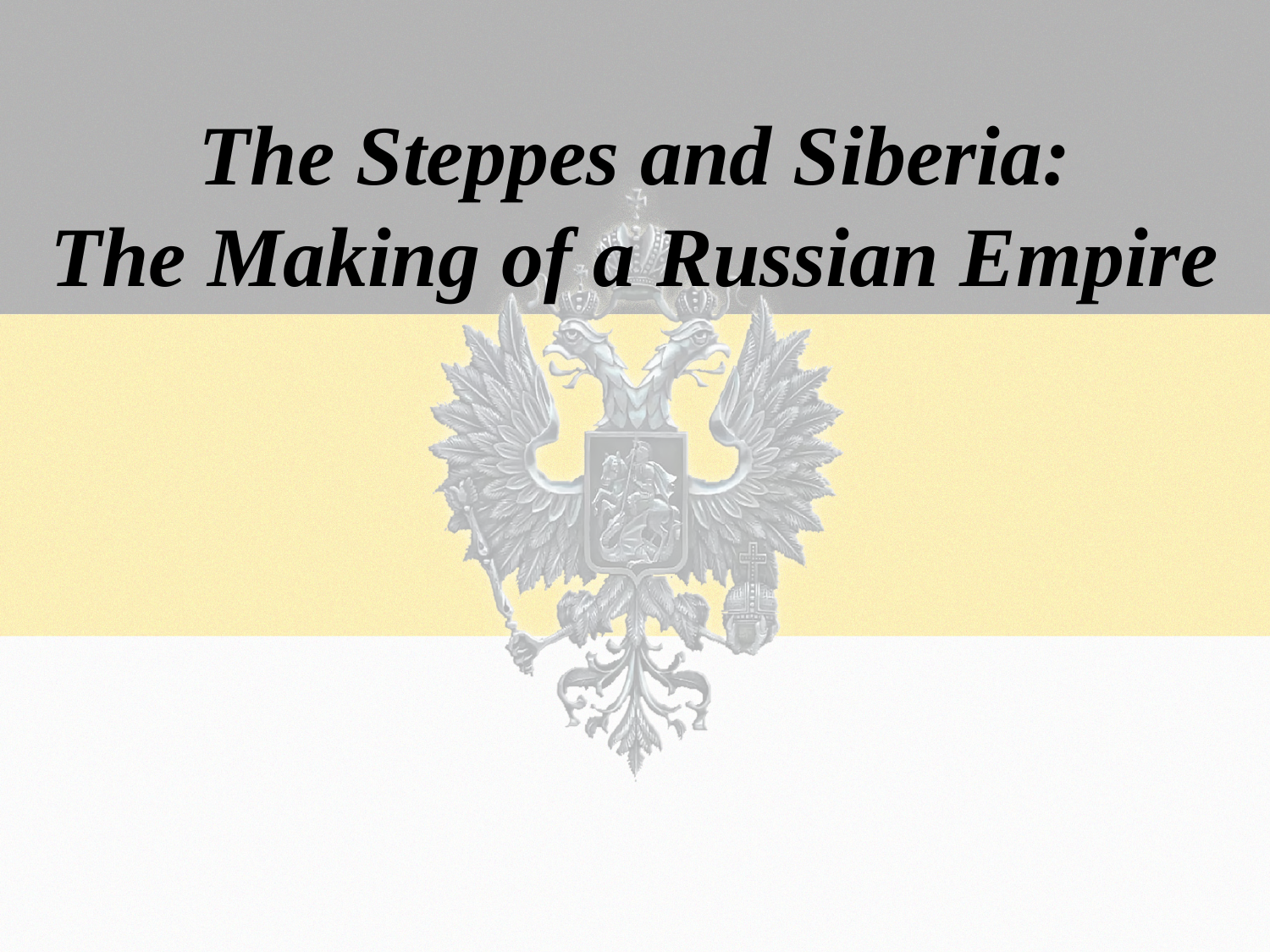

# The Steppes and Siberia: The Making of a Russian Empire